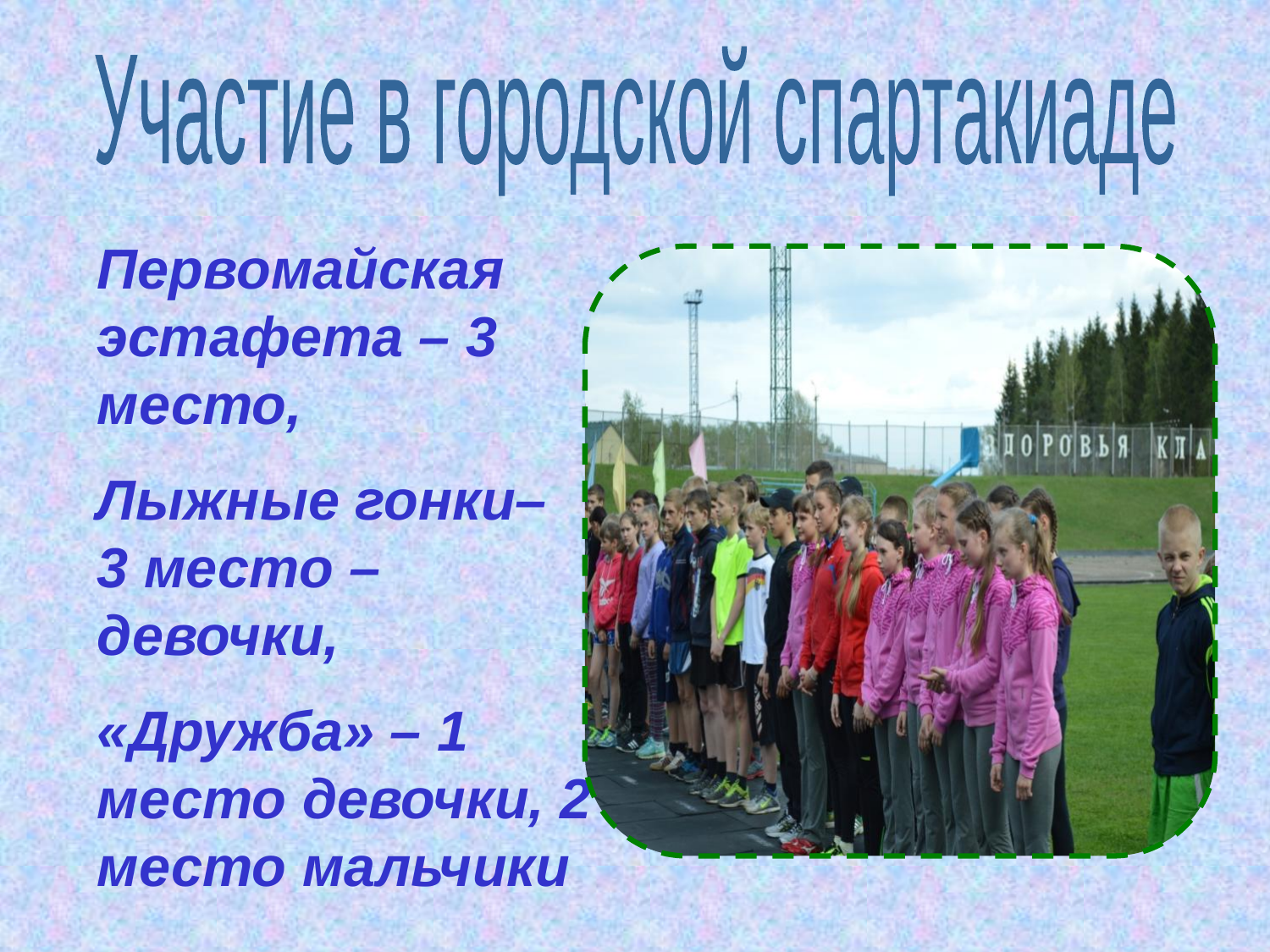

Участие в городской спартакиаде
Первомайская эстафета – 3 место,
Лыжные гонки– 3 место – девочки,
«Дружба» – 1 место девочки, 2 место мальчики